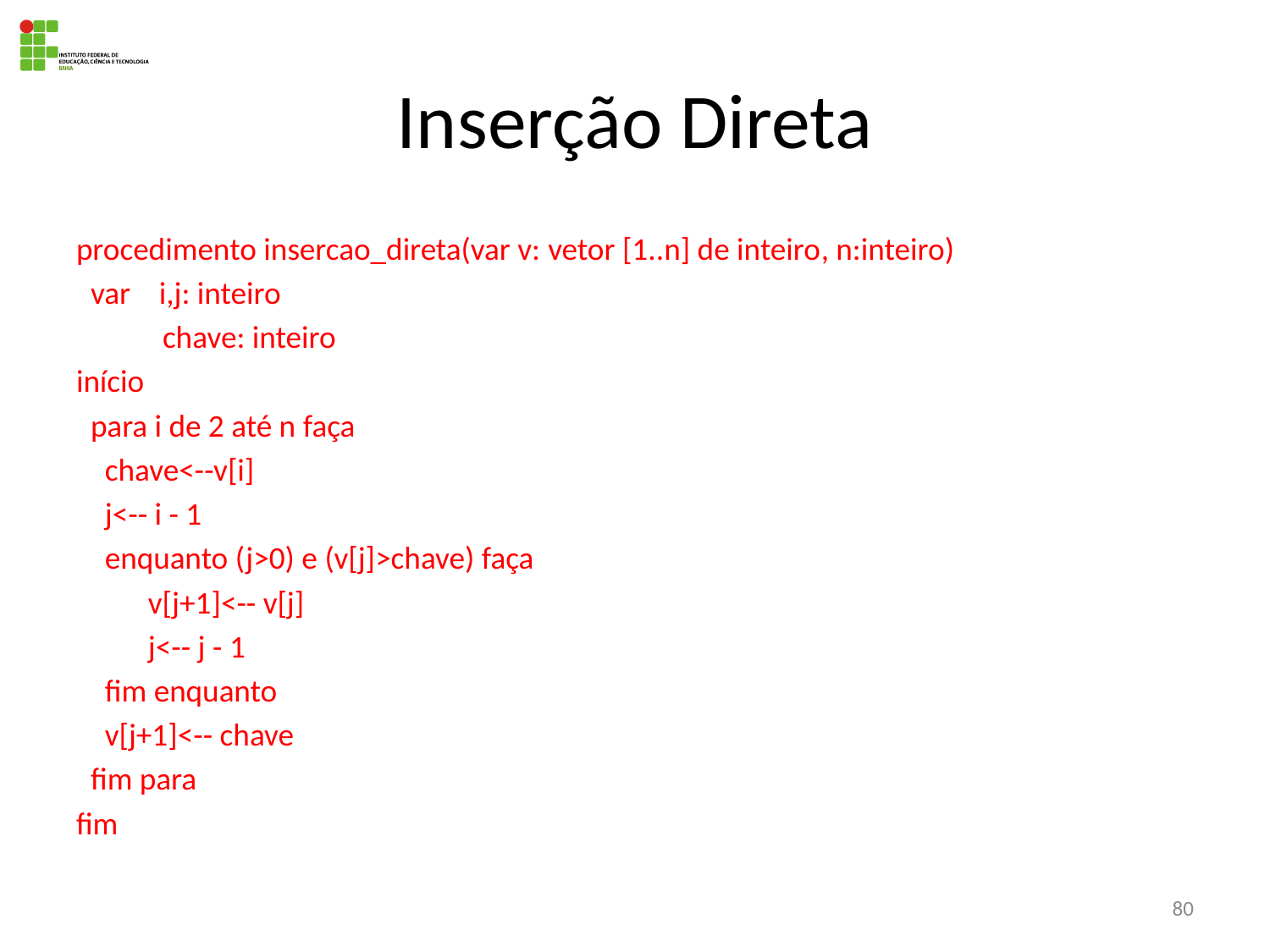

# Inserção Direta
procedimento insercao_direta(var v: vetor [1..n] de inteiro, n:inteiro)
  var    i,j: inteiro
            chave: inteiro
início
  para i de 2 até n faça
    chave<--v[i]
    j<-- i - 1
    enquanto (j>0) e (v[j]>chave) faça
          v[j+1]<-- v[j]
          j<-- j - 1
    fim enquanto
    v[j+1]<-- chave
  fim para
fim
80